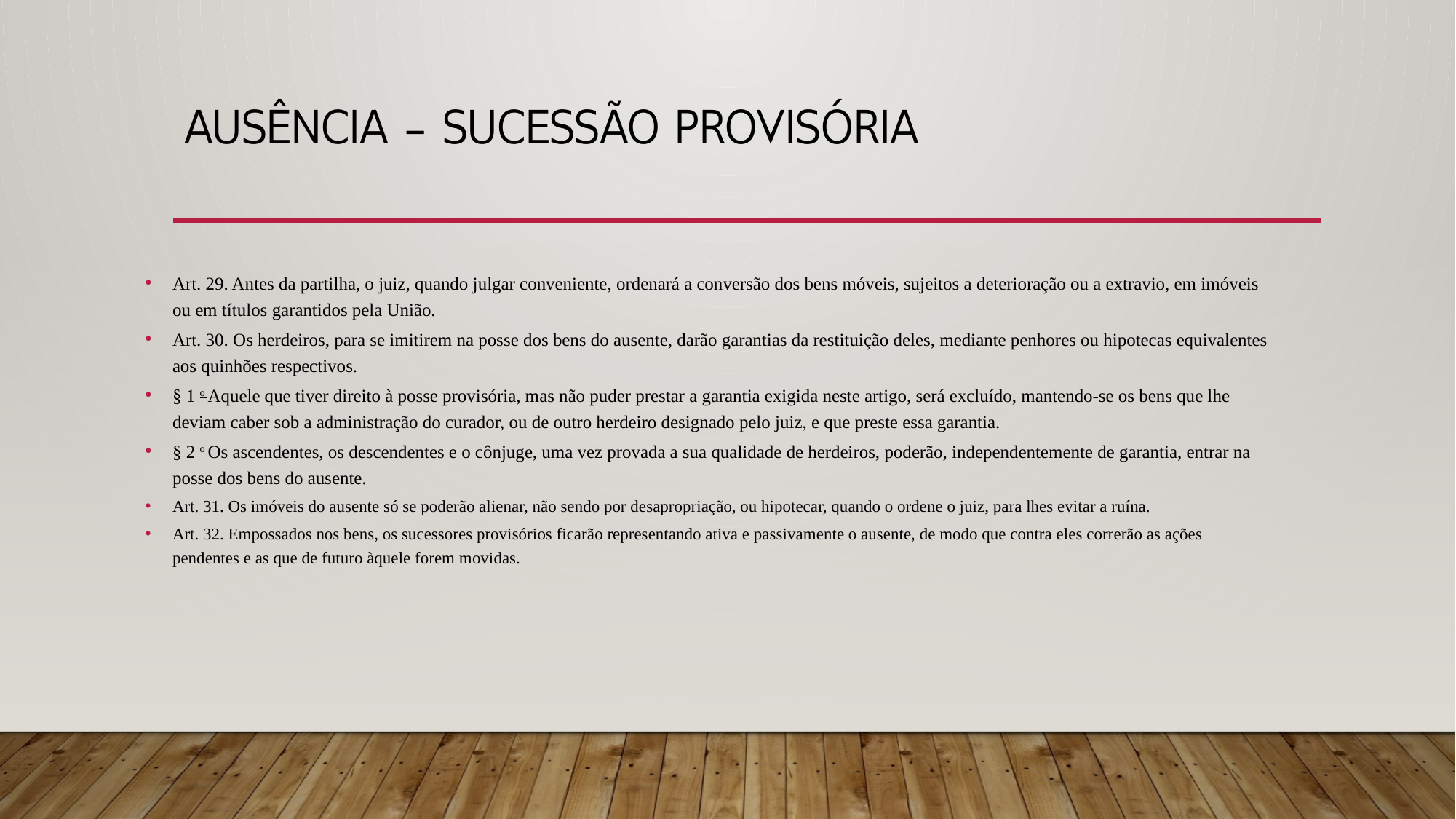

# AUSÊNCIA – sucessão provisória
Art. 29. Antes da partilha, o juiz, quando julgar conveniente, ordenará a conversão dos bens móveis, sujeitos a deterioração ou a extravio, em imóveis ou em títulos garantidos pela União.
Art. 30. Os herdeiros, para se imitirem na posse dos bens do ausente, darão garantias da restituição deles, mediante penhores ou hipotecas equivalentes aos quinhões respectivos.
§ 1 o Aquele que tiver direito à posse provisória, mas não puder prestar a garantia exigida neste artigo, será excluído, mantendo-se os bens que lhe deviam caber sob a administração do curador, ou de outro herdeiro designado pelo juiz, e que preste essa garantia.
§ 2 o Os ascendentes, os descendentes e o cônjuge, uma vez provada a sua qualidade de herdeiros, poderão, independentemente de garantia, entrar na posse dos bens do ausente.
Art. 31. Os imóveis do ausente só se poderão alienar, não sendo por desapropriação, ou hipotecar, quando o ordene o juiz, para lhes evitar a ruína.
Art. 32. Empossados nos bens, os sucessores provisórios ficarão representando ativa e passivamente o ausente, de modo que contra eles correrão as ações pendentes e as que de futuro àquele forem movidas.